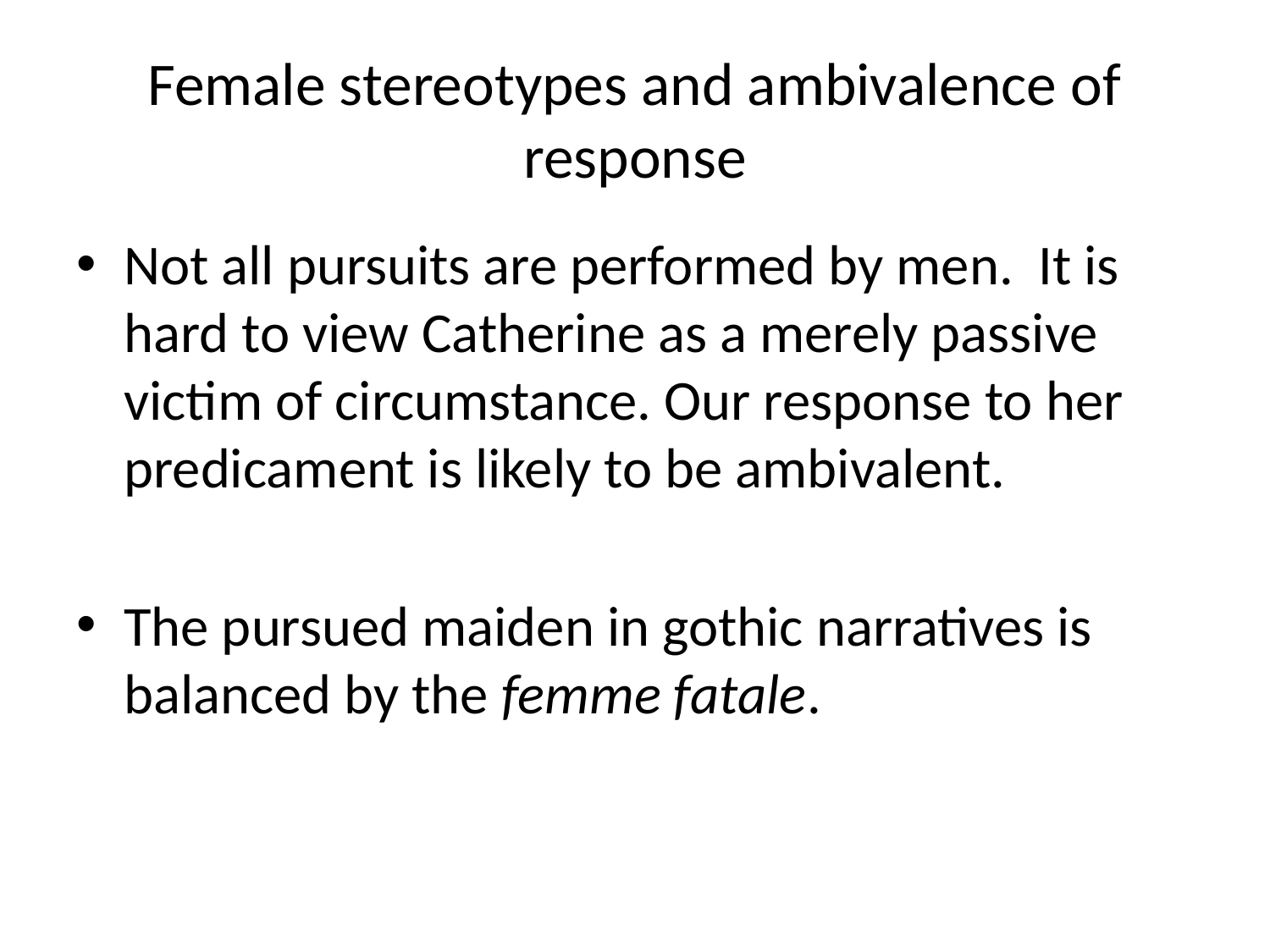

# Female stereotypes and ambivalence of response
Not all pursuits are performed by men.  It is hard to view Catherine as a merely passive victim of circumstance. Our response to her predicament is likely to be ambivalent.

The pursued maiden in gothic narratives is balanced by the femme fatale.